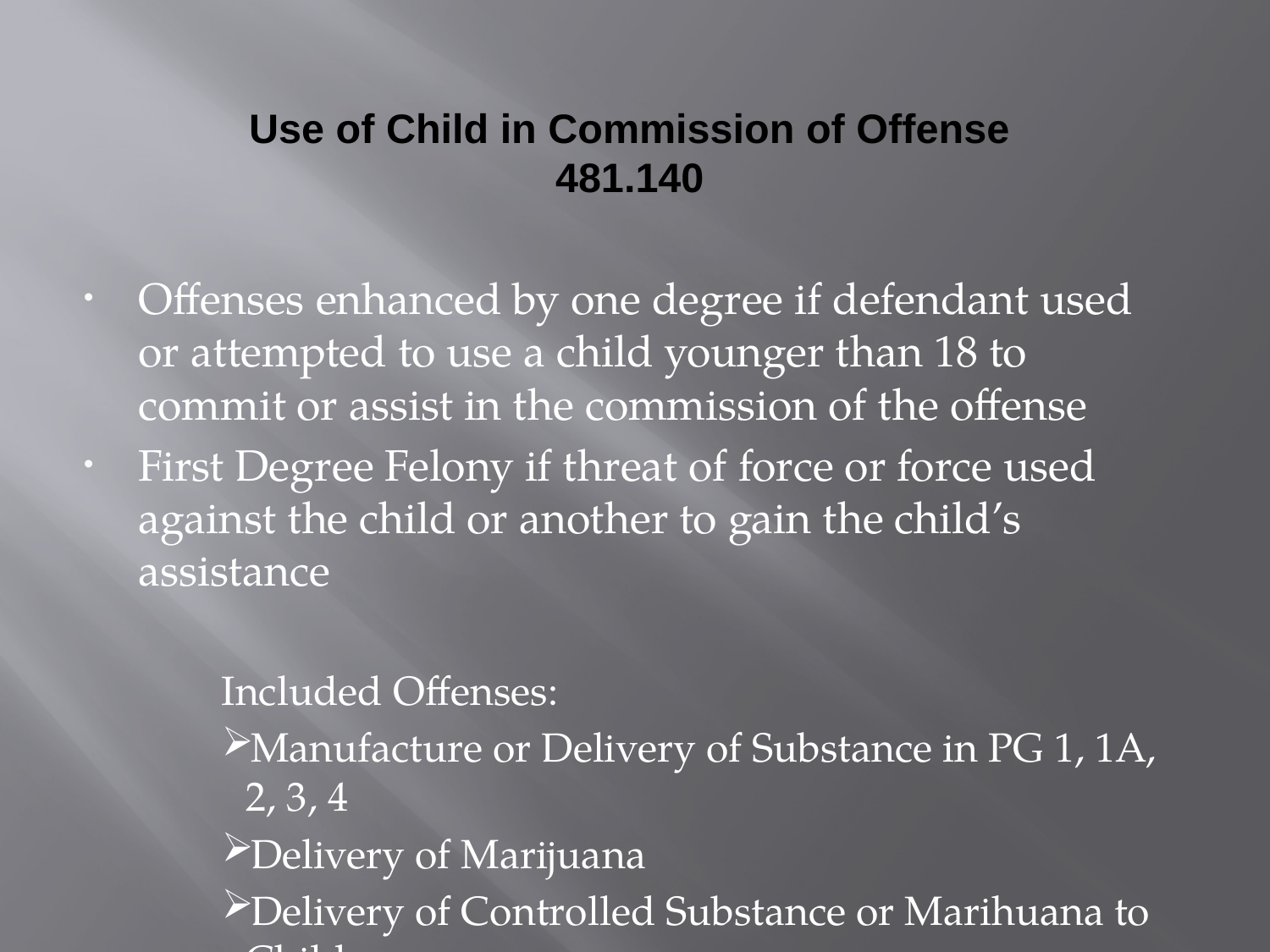

# Use of Child in Commission of Offense 481.140
Offenses enhanced by one degree if defendant used or attempted to use a child younger than 18 to commit or assist in the commission of the offense
First Degree Felony if threat of force or force used against the child or another to gain the child’s assistance

Included Offenses:
Manufacture or Delivery of Substance in PG 1, 1A, 2, 3, 4
Delivery of Marijuana
Delivery of Controlled Substance or Marihuana to Child